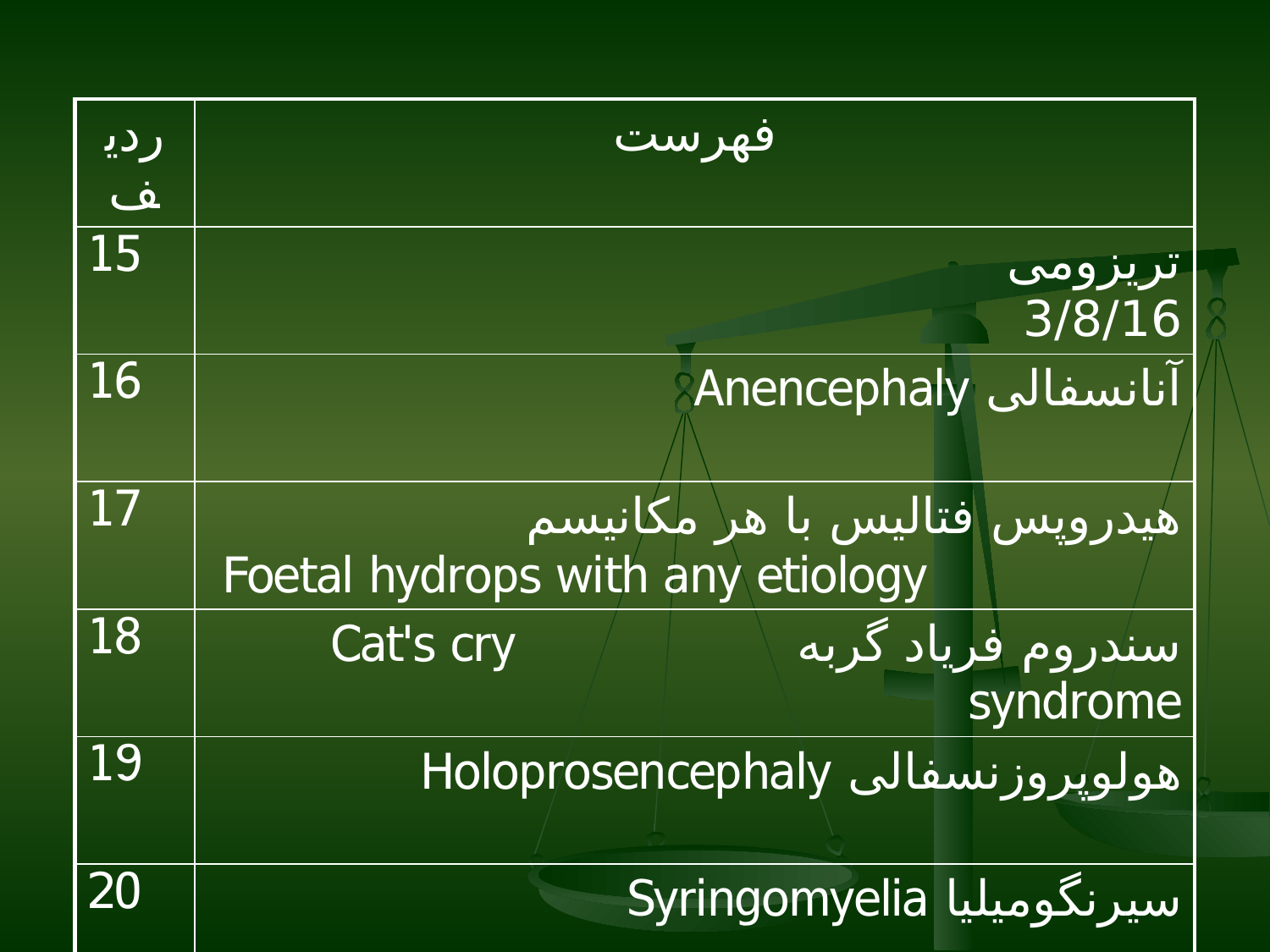

| ردیف | فهرست |
| --- | --- |
| 15 | تریزومی 3/8/16 |
| 16 | آنانسفالی Anencephaly |
| 17 | هیدروپس فتالیس با هر مکانیسم Foetal hydrops with any etiology |
| 18 | سندروم فریاد گربه Cat's cry syndrome |
| 19 | هولوپروزنسفالی Holoprosencephaly |
| 20 | سیرنگومیلیا Syringomyelia |
| 21 | كرانیوشی سیس Cranioschisis |